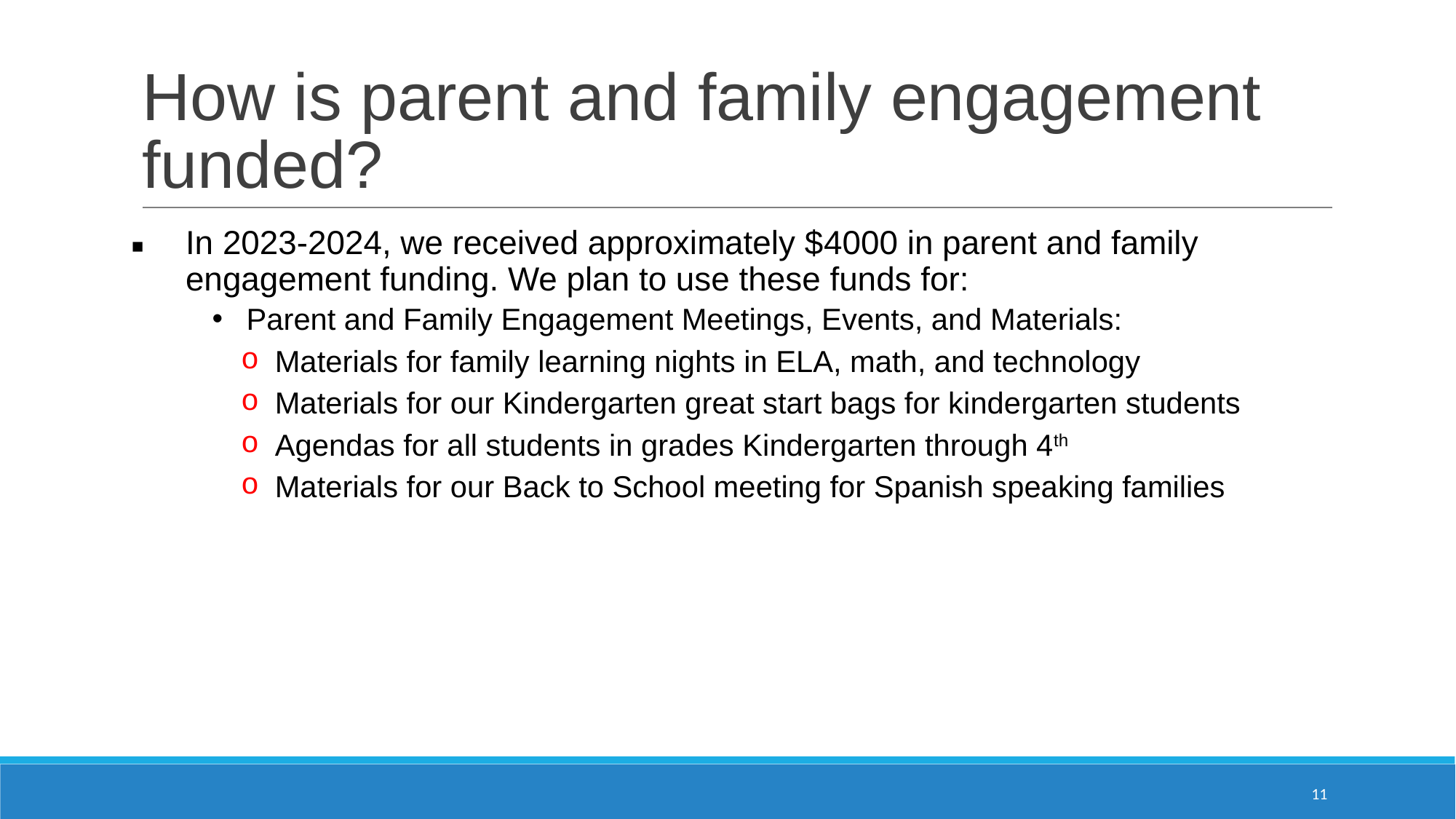

# How is parent and family engagement funded?
In 2023-2024, we received approximately $4000 in parent and family engagement funding. We plan to use these funds for:
Parent and Family Engagement Meetings, Events, and Materials:
Materials for family learning nights in ELA, math, and technology
Materials for our Kindergarten great start bags for kindergarten students
Agendas for all students in grades Kindergarten through 4th
Materials for our Back to School meeting for Spanish speaking families

11